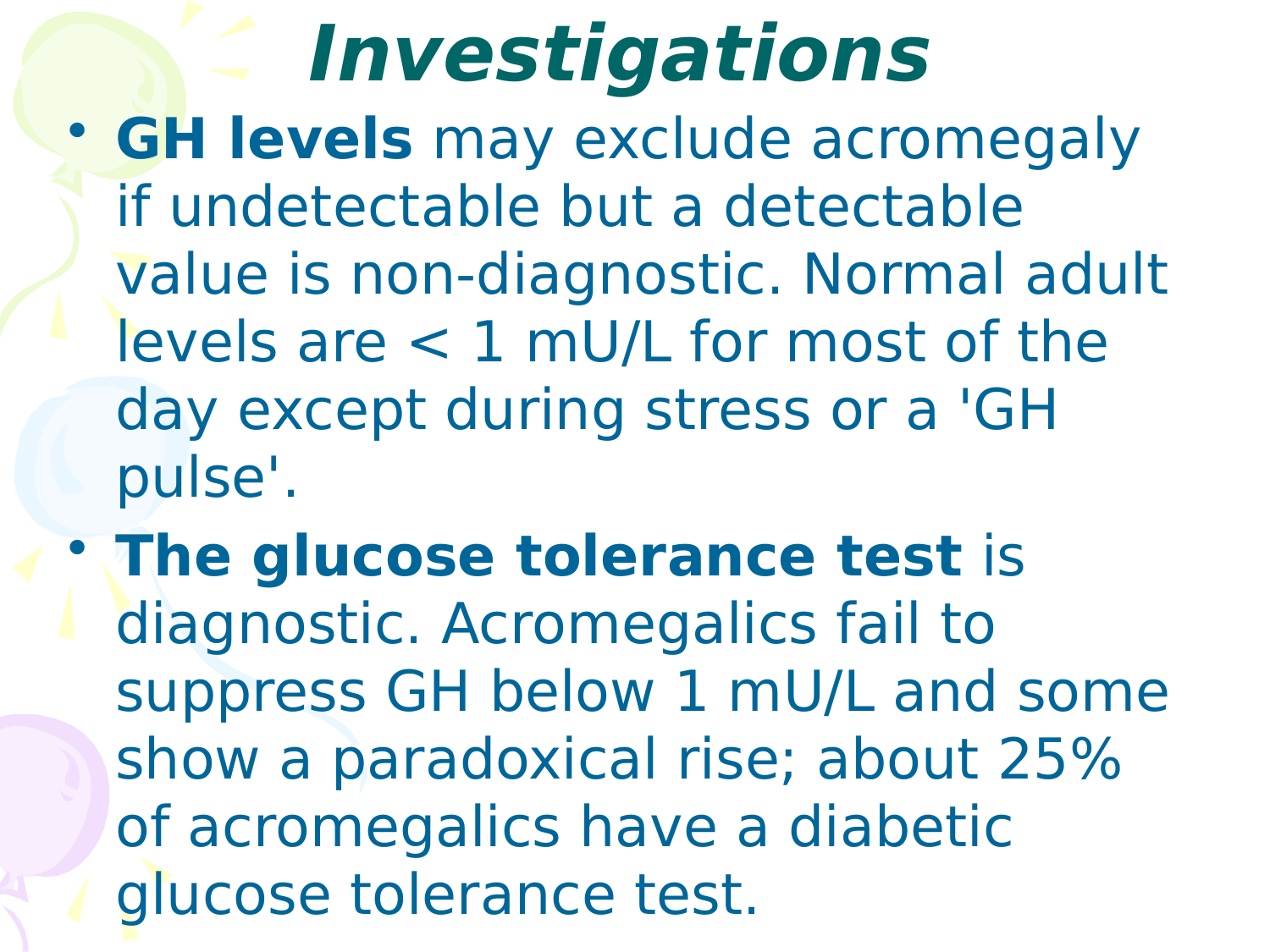

# Investigations
GH levels may exclude acromegaly if undetectable but a detectable value is non-diagnostic. Normal adult levels are < 1 mU/L for most of the day except during stress or a 'GH pulse'.
The glucose tolerance test is diagnostic. Acromegalics fail to suppress GH below 1 mU/L and some show a paradoxical rise; about 25% of acromegalics have a diabetic glucose tolerance test.